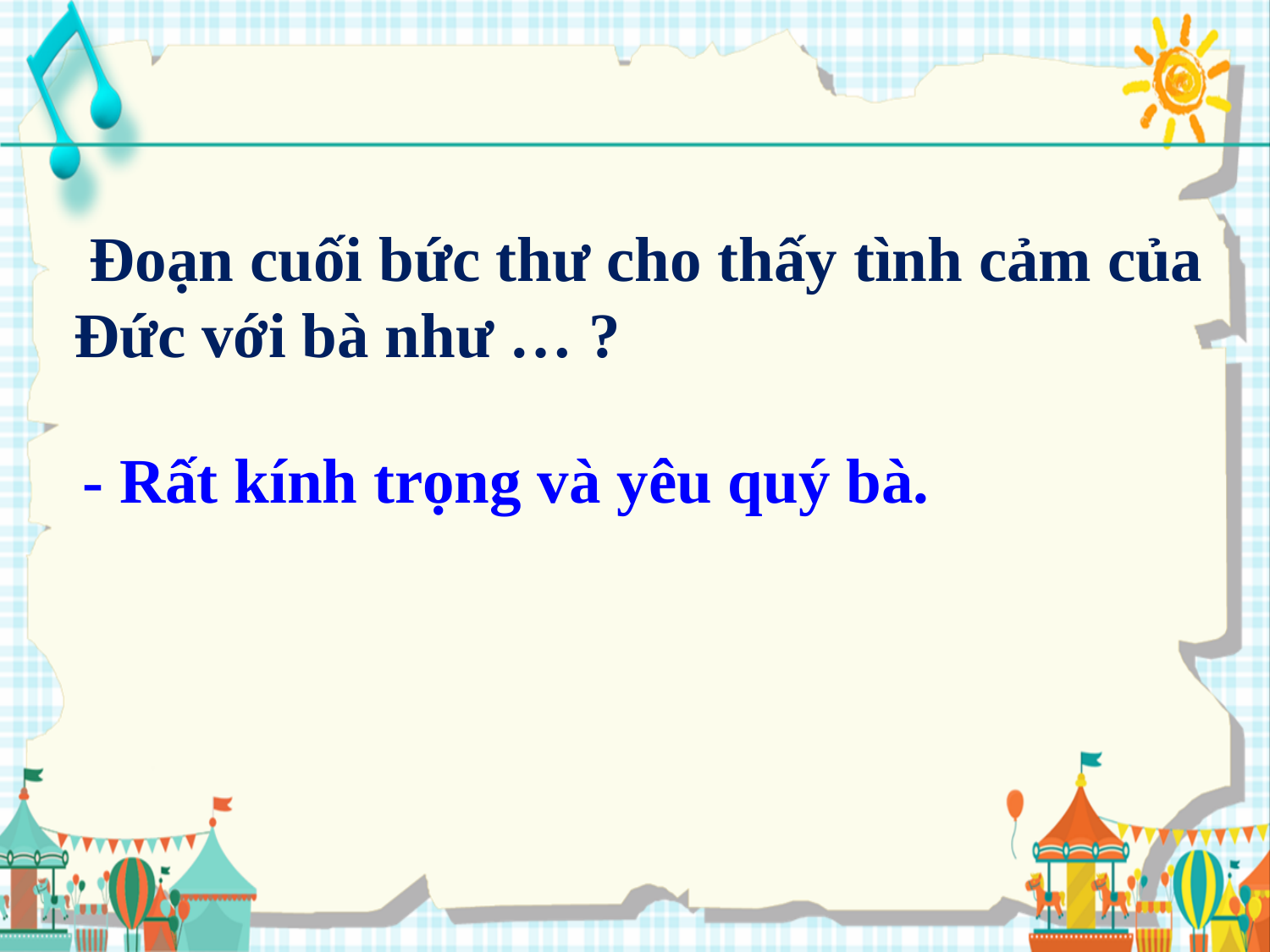

Đoạn cuối bức thư cho thấy tình cảm của Đức với bà như … ?
- Rất kính trọng và yêu quý bà.